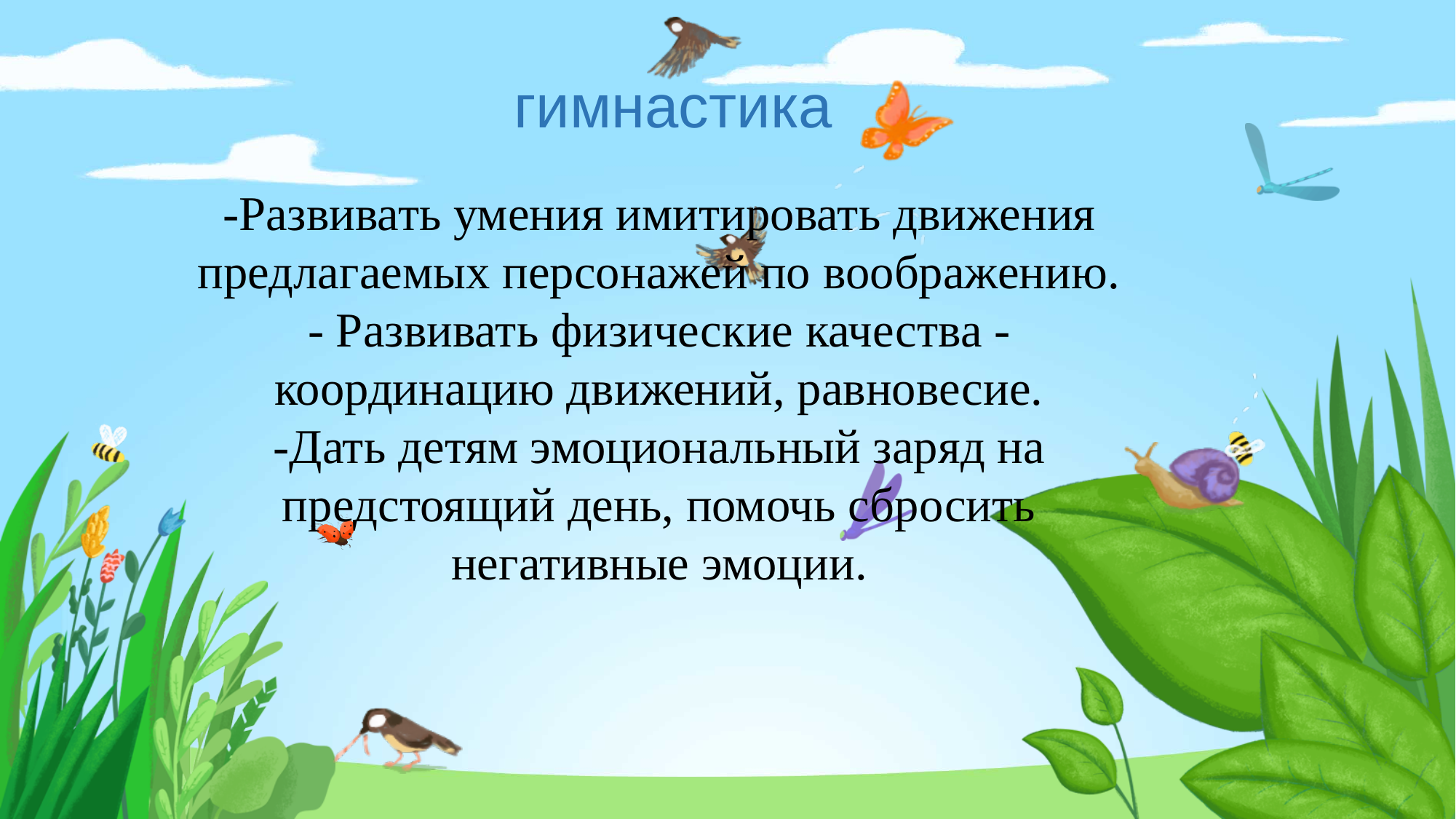

# гимнастика
-Развивать умения имитировать движения предлагаемых персонажей по воображению.
- Развивать физические качества - координацию движений, равновесие.
-Дать детям эмоциональный заряд на предстоящий день, помочь сбросить негативные эмоции.